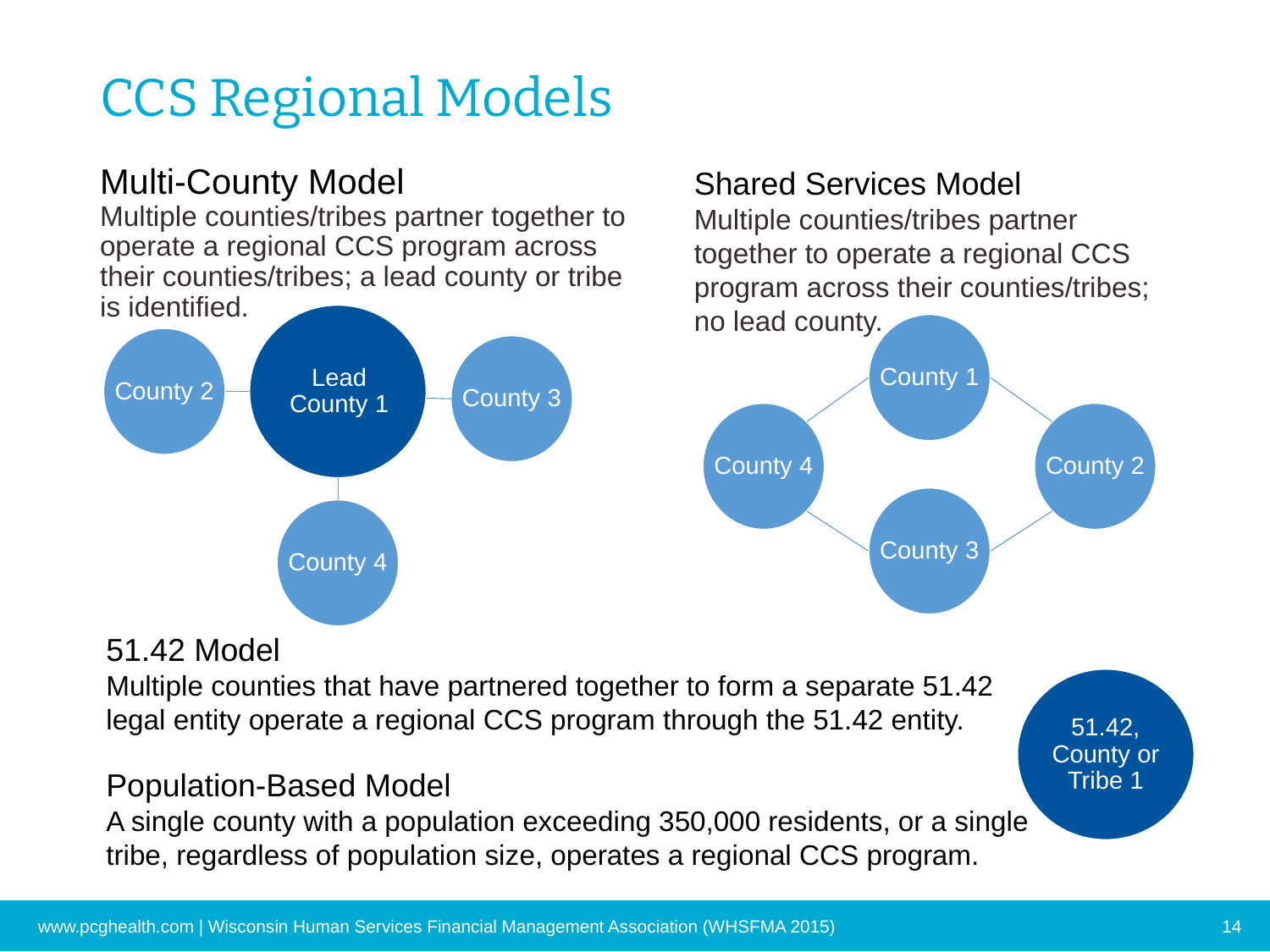

# CCS Regional Models
Shared Services Model
Multiple counties/tribes partner together to operate a regional CCS program across their counties/tribes; no lead county.

Multi-County Model
Multiple counties/tribes partner together to operate a regional CCS program across their counties/tribes; a lead county or tribe is identified.

Lead County 1

County 1

County 2

County 3

County 4

County 2

County 3

County 4
51.42 Model
Multiple counties that have partnered together to form a separate 51.42 legal entity operate a regional CCS program through the 51.42 entity.

Population-Based Model
A single county with a population exceeding 350,000 residents, or a single tribe, regardless of population size, operates a regional CCS program.

51.42, County or Tribe 1
www.pcghealth.com | Wisconsin Human Services Financial Management Association (WHSFMA 2015)

14